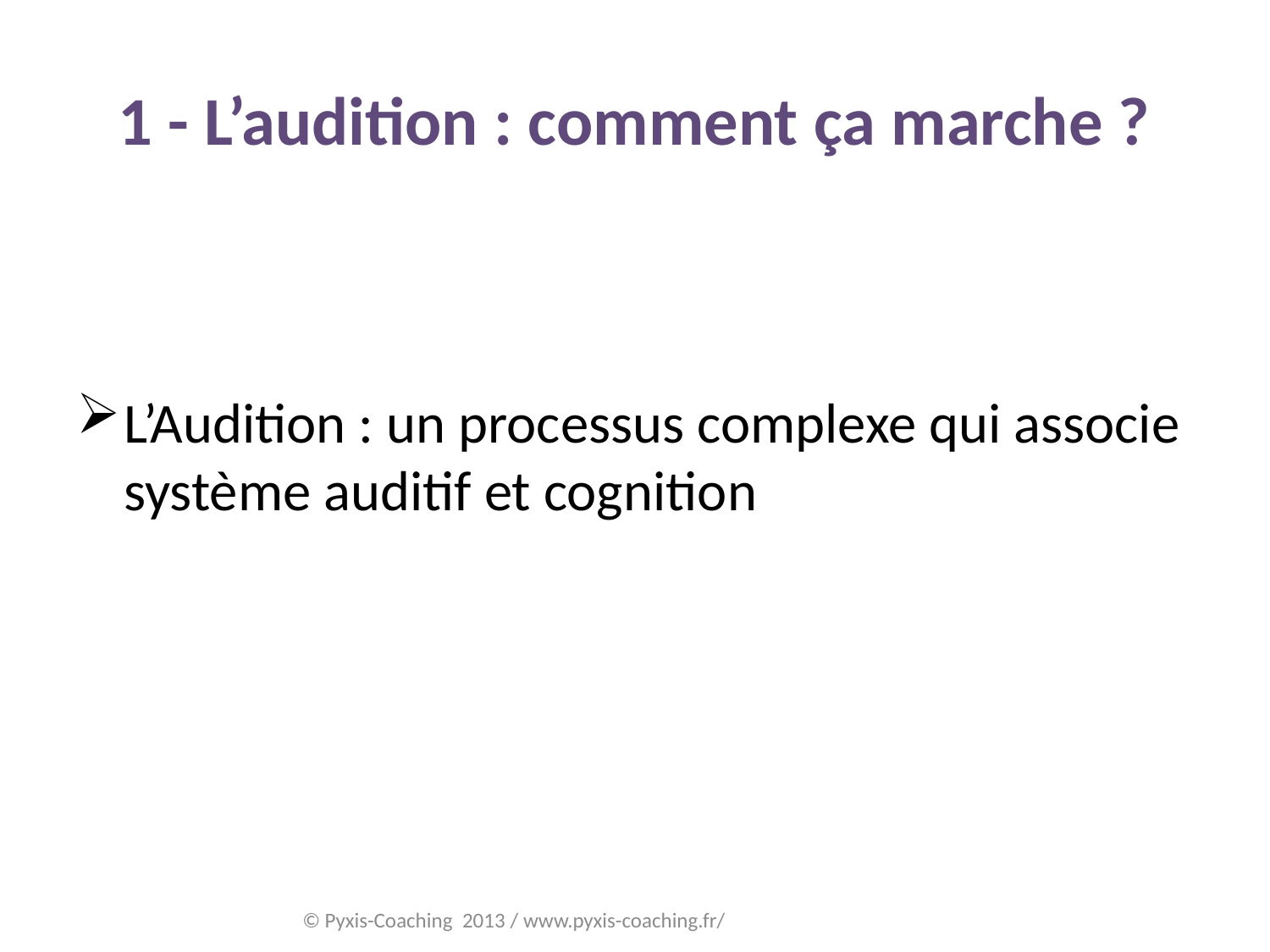

# 1 - L’audition : comment ça marche ?

L’Audition : un processus complexe qui associe système auditif et cognition

© Pyxis-Coaching  2013 / www.pyxis-coaching.fr/